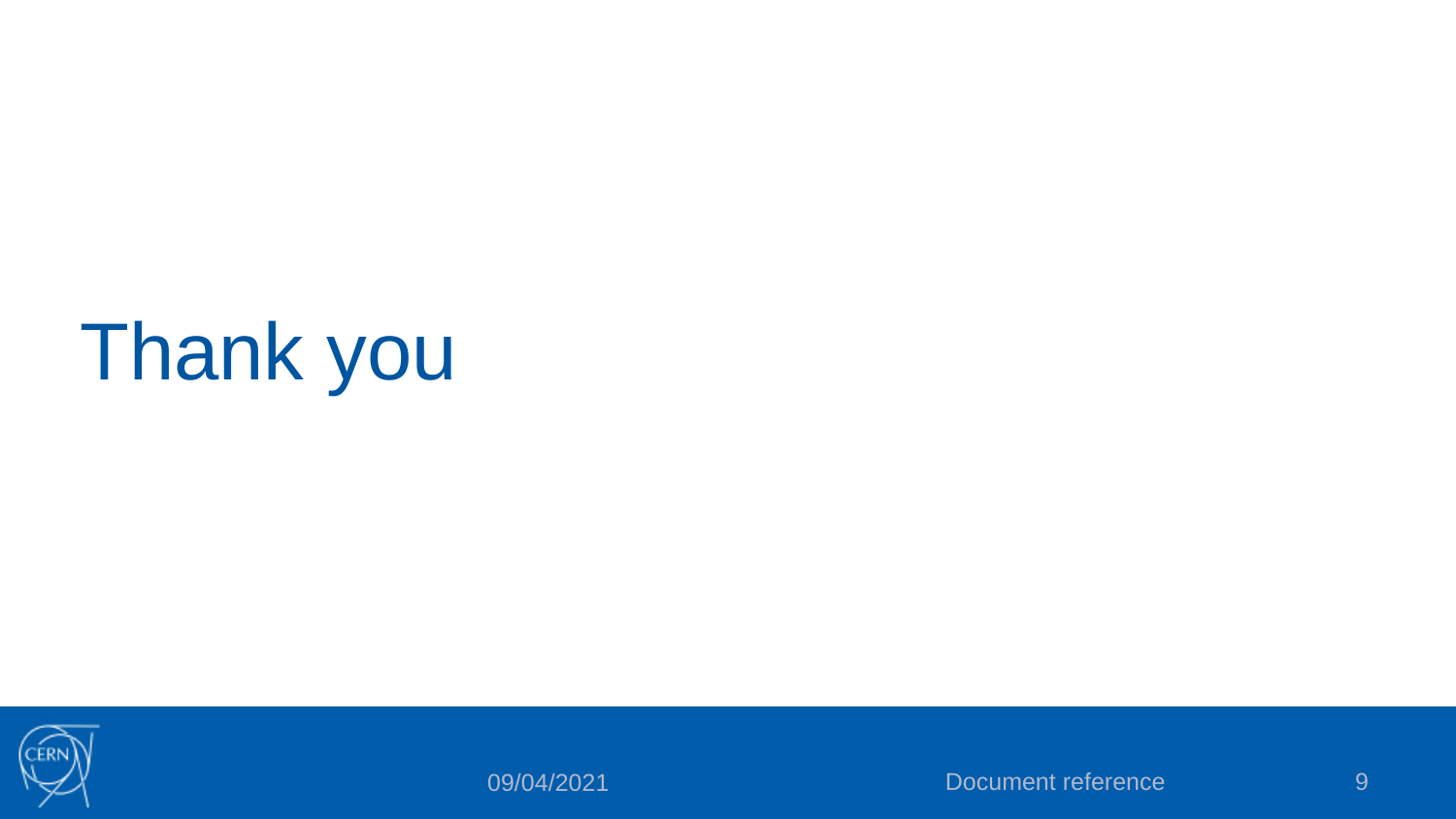

# Thank you

Document reference
9
09/04/2021